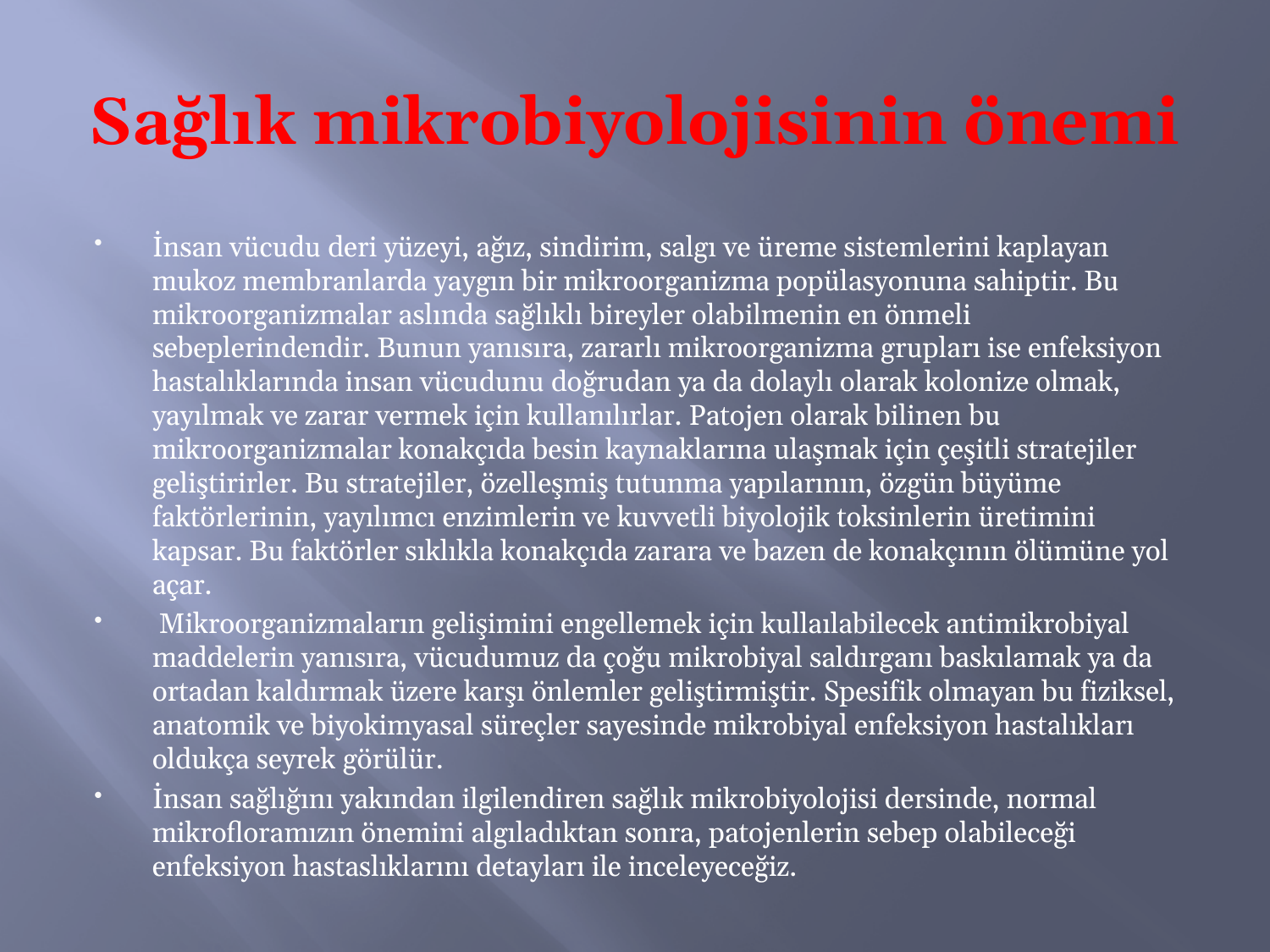

# Sağlık mikrobiyolojisinin önemi
İnsan vücudu deri yüzeyi, ağız, sindirim, salgı ve üreme sistemlerini kaplayan mukoz membranlarda yaygın bir mikroorganizma popülasyonuna sahiptir. Bu mikroorganizmalar aslında sağlıklı bireyler olabilmenin en önmeli sebeplerindendir. Bunun yanısıra, zararlı mikroorganizma grupları ise enfeksiyon hastalıklarında insan vücudunu doğrudan ya da dolaylı olarak kolonize olmak, yayılmak ve zarar vermek için kullanılırlar. Patojen olarak bilinen bu mikroorganizmalar konakçıda besin kaynaklarına ulaşmak için çeşitli stratejiler geliştirirler. Bu stratejiler, özelleşmiş tutunma yapılarının, özgün büyüme faktörlerinin, yayılımcı enzimlerin ve kuvvetli biyolojik toksinlerin üretimini kapsar. Bu faktörler sıklıkla konakçıda zarara ve bazen de konakçının ölümüne yol açar.
 Mikroorganizmaların gelişimini engellemek için kullaılabilecek antimikrobiyal maddelerin yanısıra, vücudumuz da çoğu mikrobiyal saldırganı baskılamak ya da ortadan kaldırmak üzere karşı önlemler geliştirmiştir. Spesifik olmayan bu fiziksel, anatomik ve biyokimyasal süreçler sayesinde mikrobiyal enfeksiyon hastalıkları oldukça seyrek görülür.
İnsan sağlığını yakından ilgilendiren sağlık mikrobiyolojisi dersinde, normal mikrofloramızın önemini algıladıktan sonra, patojenlerin sebep olabileceği enfeksiyon hastaslıklarını detayları ile inceleyeceğiz.